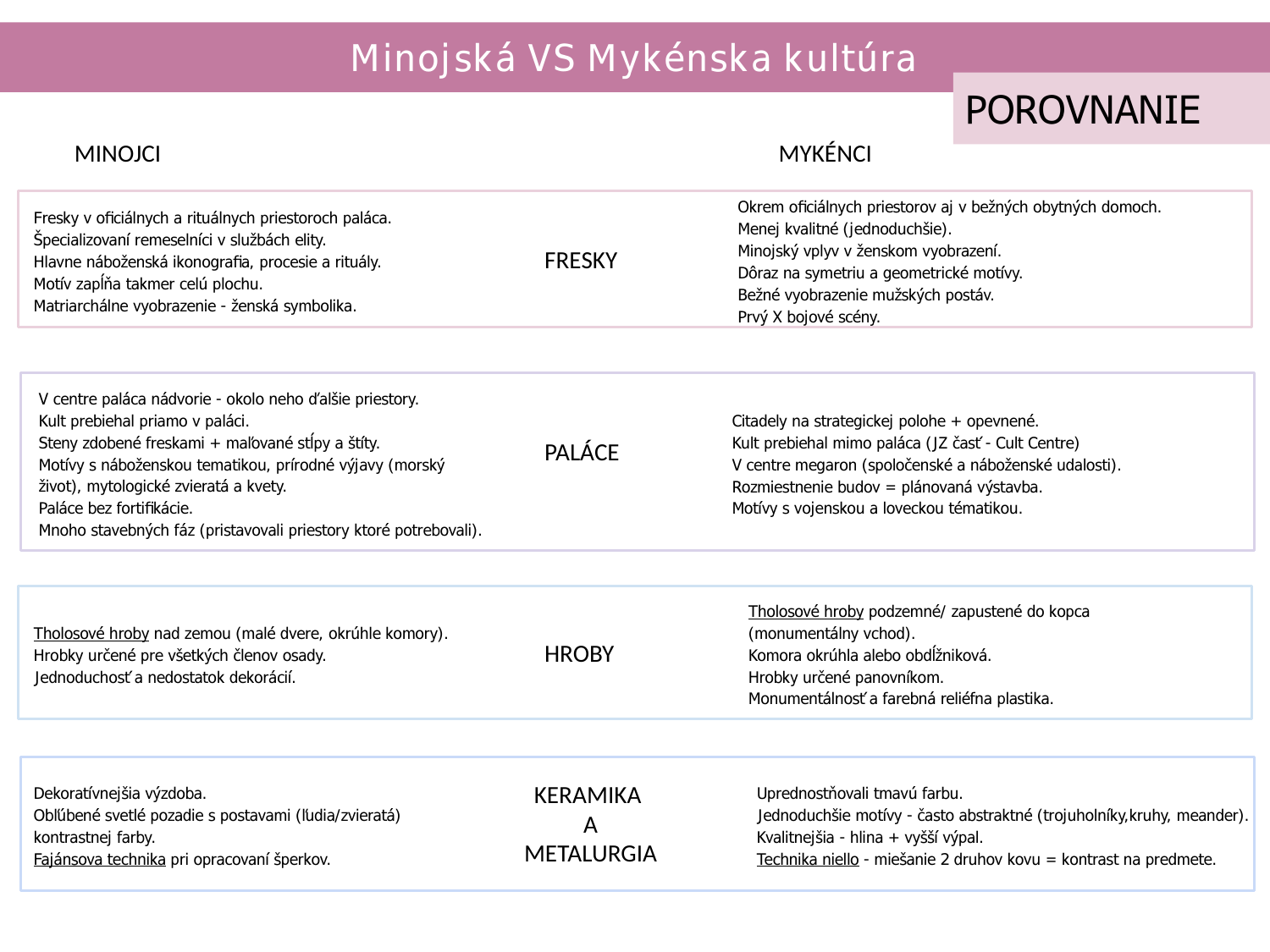

Minojská VS Mykénska kultúra
POROVNANIE
MINOJCI
MYKÉNCI
Okrem oficiálnych priestorov aj v bežných obytných domoch.
Menej kvalitné (jednoduchšie).
Minojský vplyv v ženskom vyobrazení.
Dôraz na symetriu a geometrické motívy.
Bežné vyobrazenie mužských postáv.
Prvý X bojové scény.

Fresky v oficiálnych a rituálnych priestoroch paláca.
Špecializovaní remeselníci v službách elity.
Hlavne náboženská ikonografia, procesie a rituály.
Motív zapĺňa takmer celú plochu.
Matriarchálne vyobrazenie - ženská symbolika.
FRESKY

V centre paláca nádvorie - okolo neho ďalšie priestory.
Kult prebiehal priamo v paláci.
Steny zdobené freskami + maľované stĺpy a štíty.
Motívy s náboženskou tematikou, prírodné výjavy (morský život), mytologické zvieratá a kvety.
Paláce bez fortifikácie.
Mnoho stavebných fáz (pristavovali priestory ktoré potrebovali).
Citadely na strategickej polohe + opevnené.
Kult prebiehal mimo paláca (JZ časť - Cult Centre)
V centre megaron (spoločenské a náboženské udalosti).
Rozmiestnenie budov = plánovaná výstavba.
Motívy s vojenskou a loveckou tématikou.
PALÁCE

Tholosové hroby podzemné/ zapustené do kopca (monumentálny vchod).
Komora okrúhla alebo obdĺžniková.
Hrobky určené panovníkom.
Monumentálnosť a farebná reliéfna plastika.
Tholosové hroby nad zemou (malé dvere, okrúhle komory).
Hrobky určené pre všetkých členov osady.
Jednoduchosť a nedostatok dekorácií.
HROBY

KERAMIKA
A METALURGIA
Dekoratívnejšia výzdoba.
Obľúbené svetlé pozadie s postavami (ľudia/zvieratá) kontrastnej farby.
Fajánsova technika pri opracovaní šperkov.
Uprednostňovali tmavú farbu.
Jednoduchšie motívy - často abstraktné (trojuholníky,kruhy, meander).
Kvalitnejšia - hlina + vyšší výpal.
Technika niello - miešanie 2 druhov kovu = kontrast na predmete.